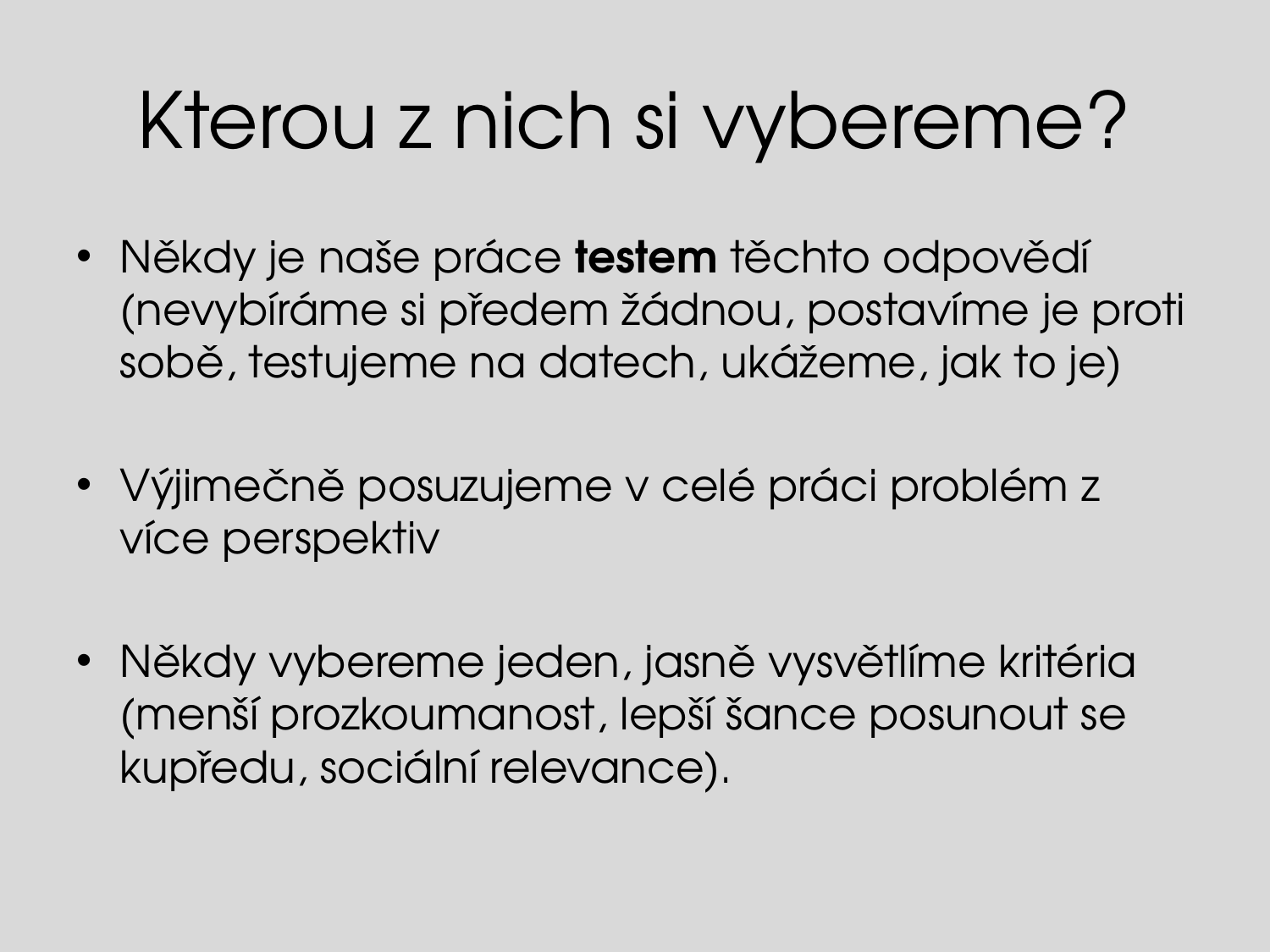

# Kterou z nich si vybereme?
Někdy je naše práce testem těchto odpovědí (nevybíráme si předem žádnou, postavíme je proti sobě, testujeme na datech, ukážeme, jak to je)

Výjimečně posuzujeme v celé práci problém z více perspektiv

Někdy vybereme jeden, jasně vysvětlíme kritéria (menší prozkoumanost, lepší šance posunout se kupředu, sociální relevance).